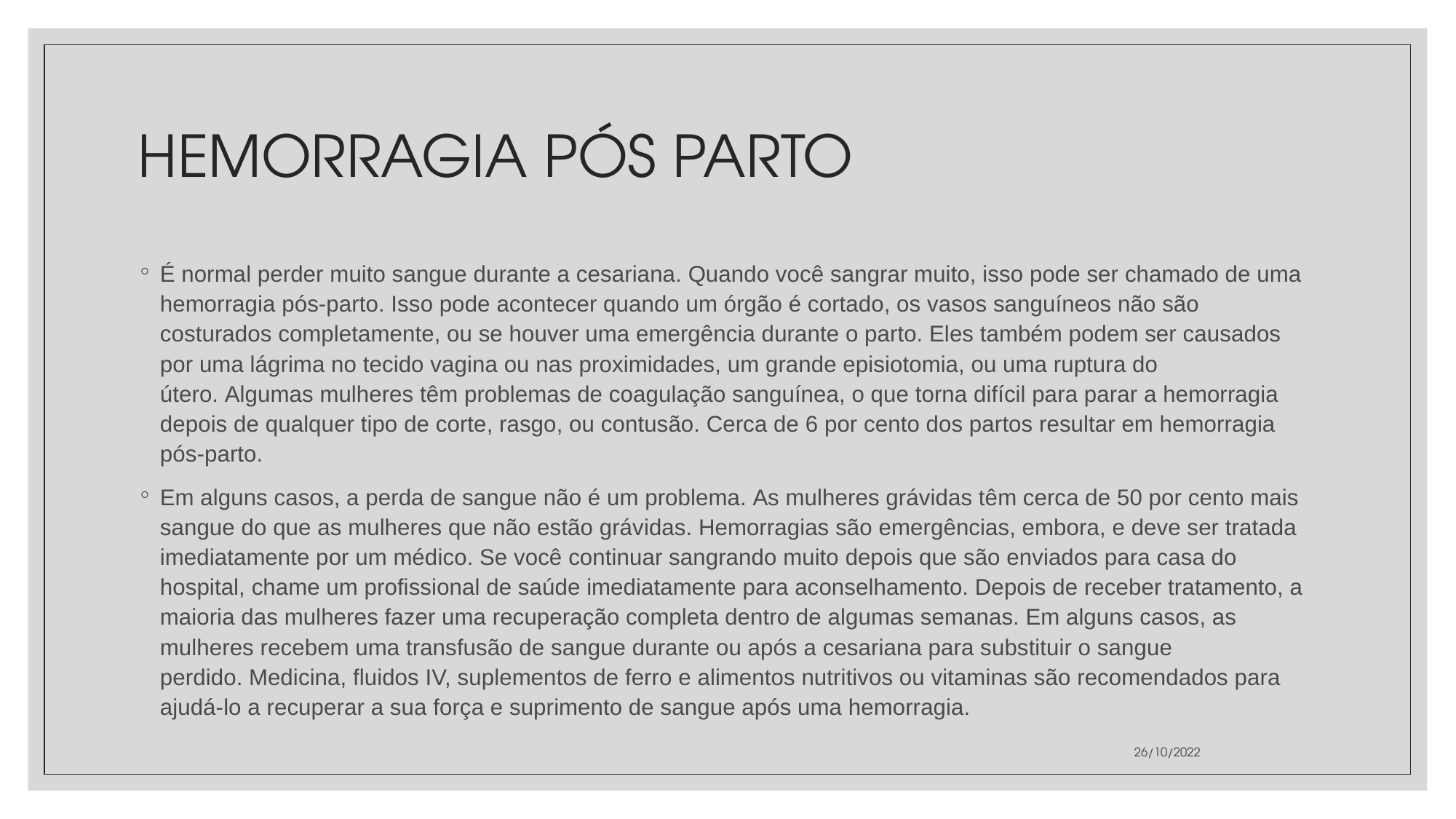

# HEMORRAGIA PÓS PARTO
É normal perder muito sangue durante a cesariana. Quando você sangrar muito, isso pode ser chamado de uma hemorragia pós-parto. Isso pode acontecer quando um órgão é cortado, os vasos sanguíneos não são costurados completamente, ou se houver uma emergência durante o parto. Eles também podem ser causados ​​por uma lágrima no tecido vagina ou nas proximidades, um grande episiotomia, ou uma ruptura do útero. Algumas mulheres têm problemas de coagulação sanguínea, o que torna difícil para parar a hemorragia depois de qualquer tipo de corte, rasgo, ou contusão. Cerca de 6 por cento dos partos resultar em hemorragia pós-parto.
Em alguns casos, a perda de sangue não é um problema. As mulheres grávidas têm cerca de 50 por cento mais sangue do que as mulheres que não estão grávidas. Hemorragias são emergências, embora, e deve ser tratada imediatamente por um médico. Se você continuar sangrando muito depois que são enviados para casa do hospital, chame um profissional de saúde imediatamente para aconselhamento. Depois de receber tratamento, a maioria das mulheres fazer uma recuperação completa dentro de algumas semanas. Em alguns casos, as mulheres recebem uma transfusão de sangue durante ou após a cesariana para substituir o sangue perdido. Medicina, fluidos IV, suplementos de ferro e alimentos nutritivos ou vitaminas são recomendados para ajudá-lo a recuperar a sua força e suprimento de sangue após uma hemorragia.

26/10/2022